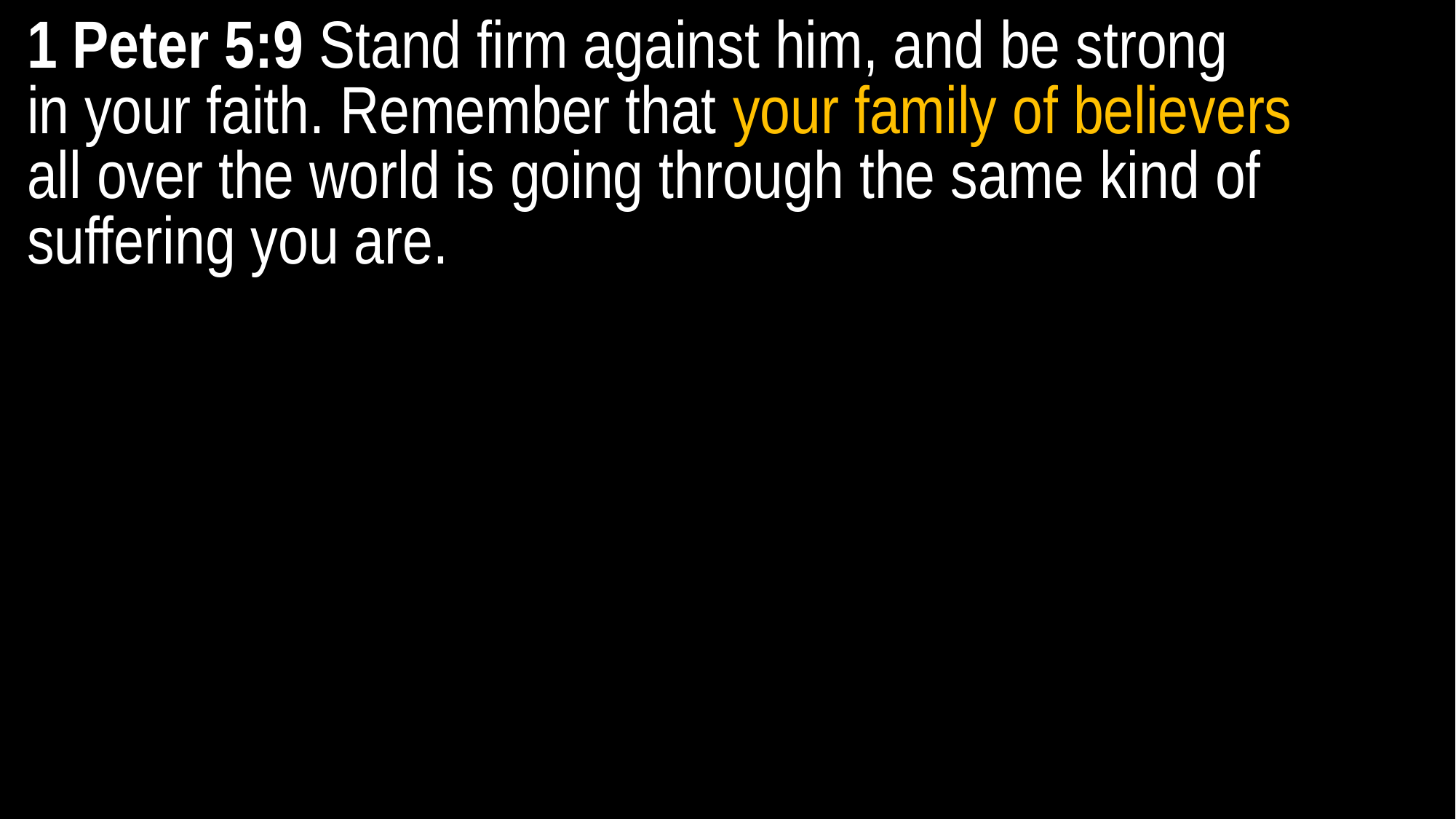

1 Peter 5:9 Stand firm against him, and be strong
in your faith. Remember that your family of believers
all over the world is going through the same kind of suffering you are.